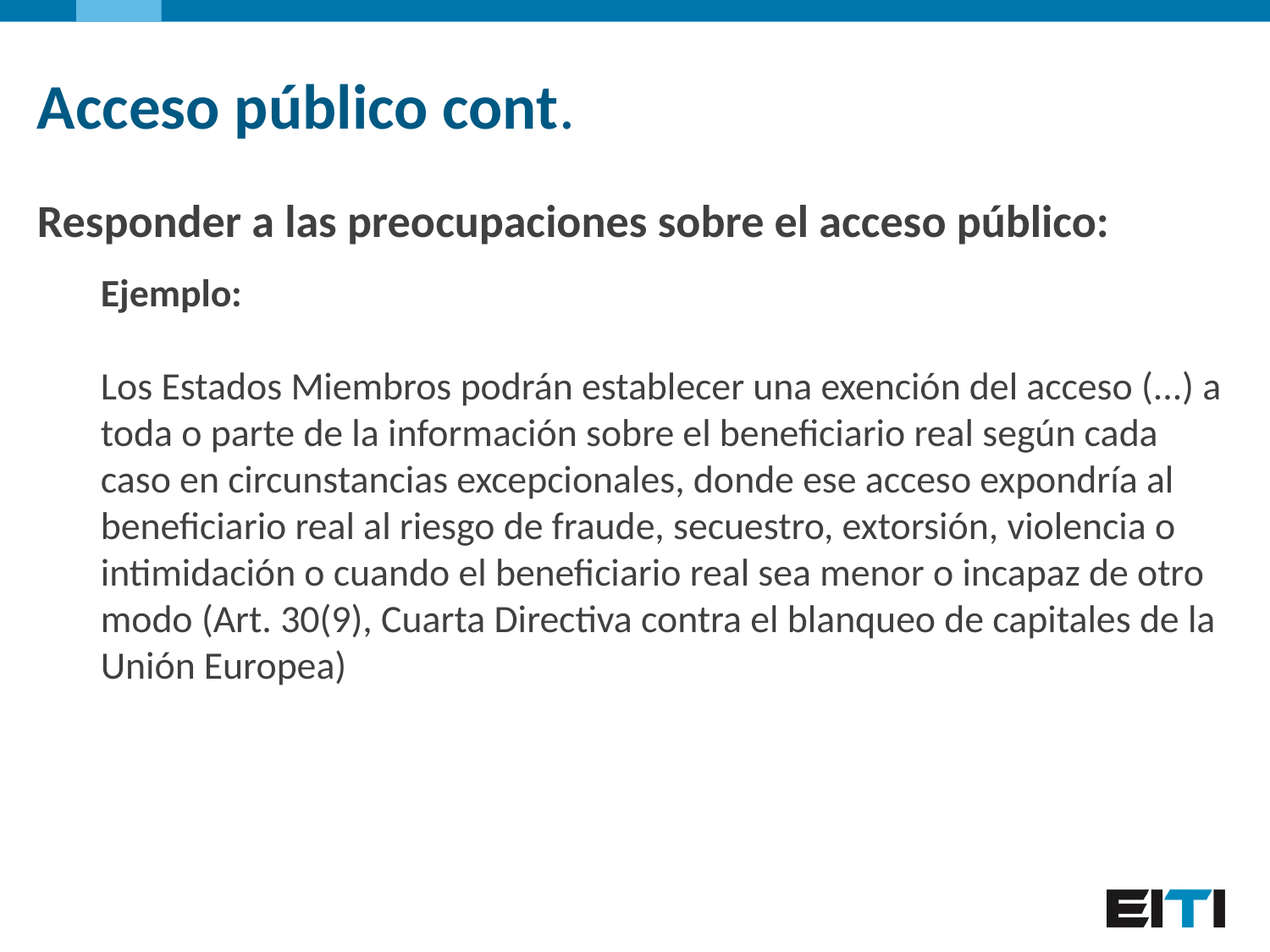

Acceso público cont.
Responder a las preocupaciones sobre el acceso público:
Ejemplo:

Los Estados Miembros podrán establecer una exención del acceso (...) a toda o parte de la información sobre el beneficiario real según cada caso en circunstancias excepcionales, donde ese acceso expondría al beneficiario real al riesgo de fraude, secuestro, extorsión, violencia o intimidación o cuando el beneficiario real sea menor o incapaz de otro modo (Art. 30(9), Cuarta Directiva contra el blanqueo de capitales de la Unión Europea)